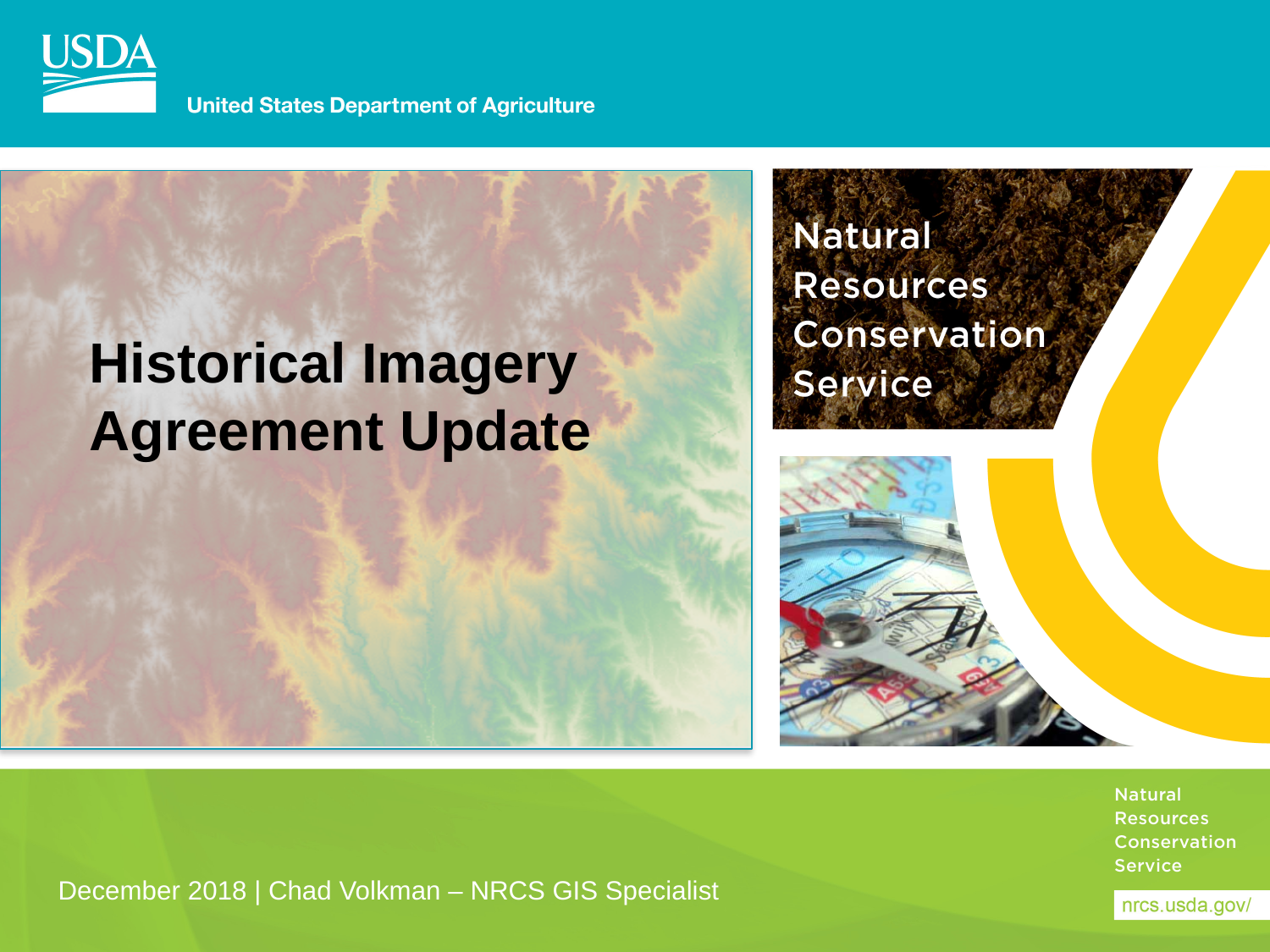

Historical Imagery Agreement Update
December 2018 | Chad Volkman – NRCS GIS Specialist